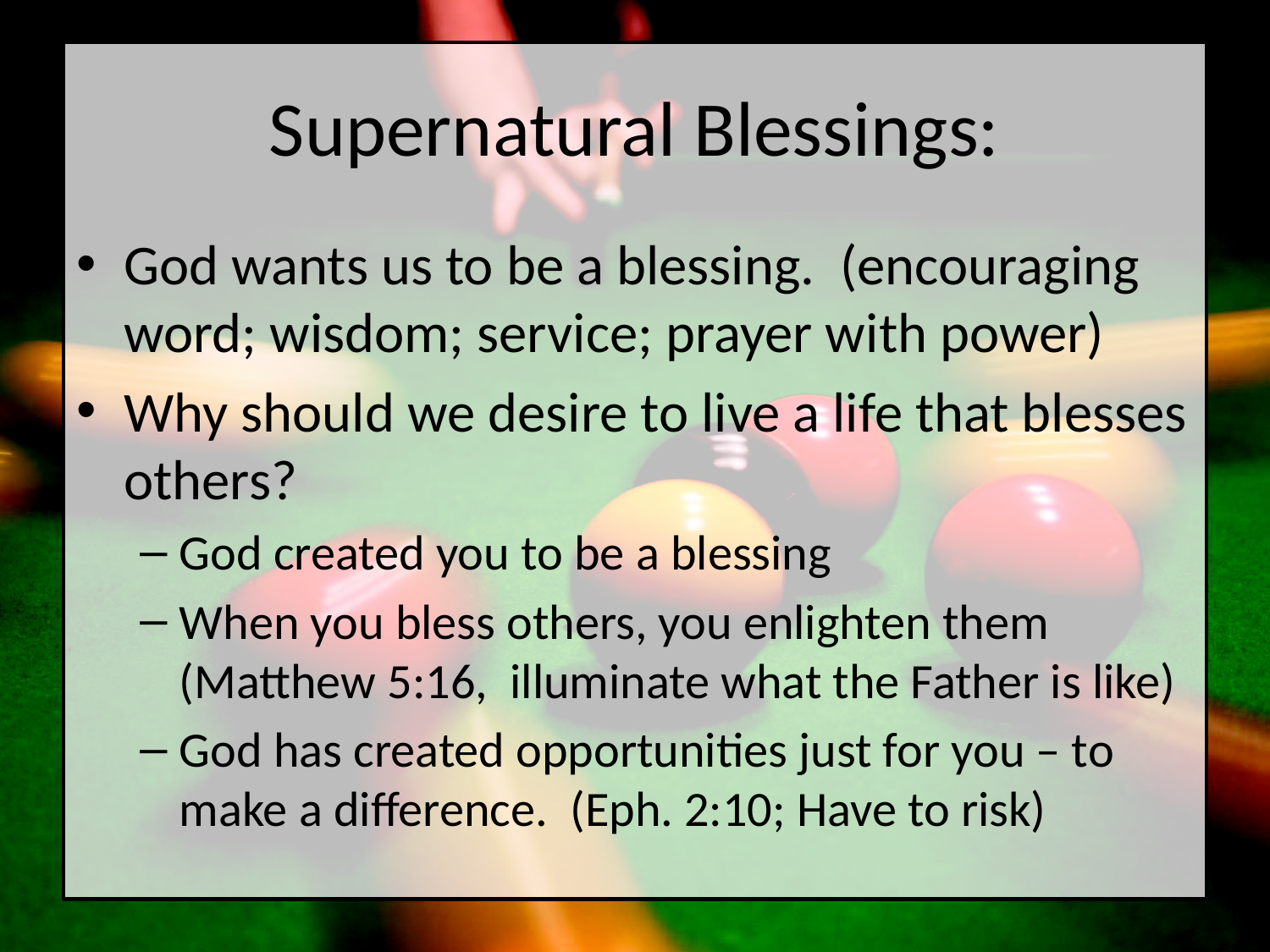

# Supernatural Blessings:
God wants us to be a blessing.  (encouraging word; wisdom; service; prayer with power)
Why should we desire to live a life that blesses others?
God created you to be a blessing
When you bless others, you enlighten them (Matthew 5:16,  illuminate what the Father is like)
God has created opportunities just for you – to make a difference.  (Eph. 2:10; Have to risk)